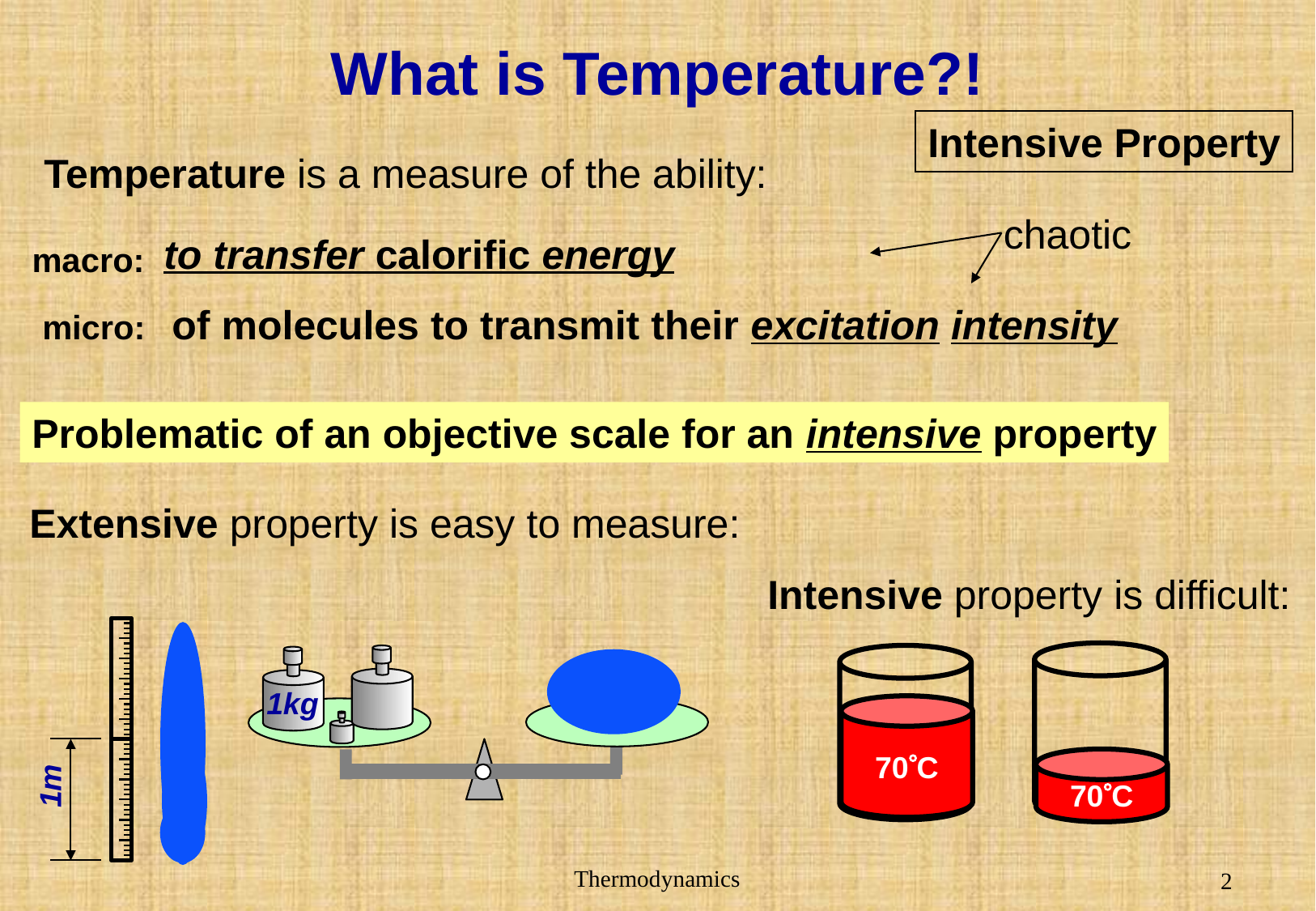

# What is Temperature?!
Intensive Property
Temperature is a measure of the ability:
chaotic
to transfer calorific energy

macro:
of molecules to transmit their excitation intensity
micro:
Problematic of an objective scale for an intensive property
Extensive property is easy to measure:
Intensive property is difficult:

70°C

1kg

70°C

1m